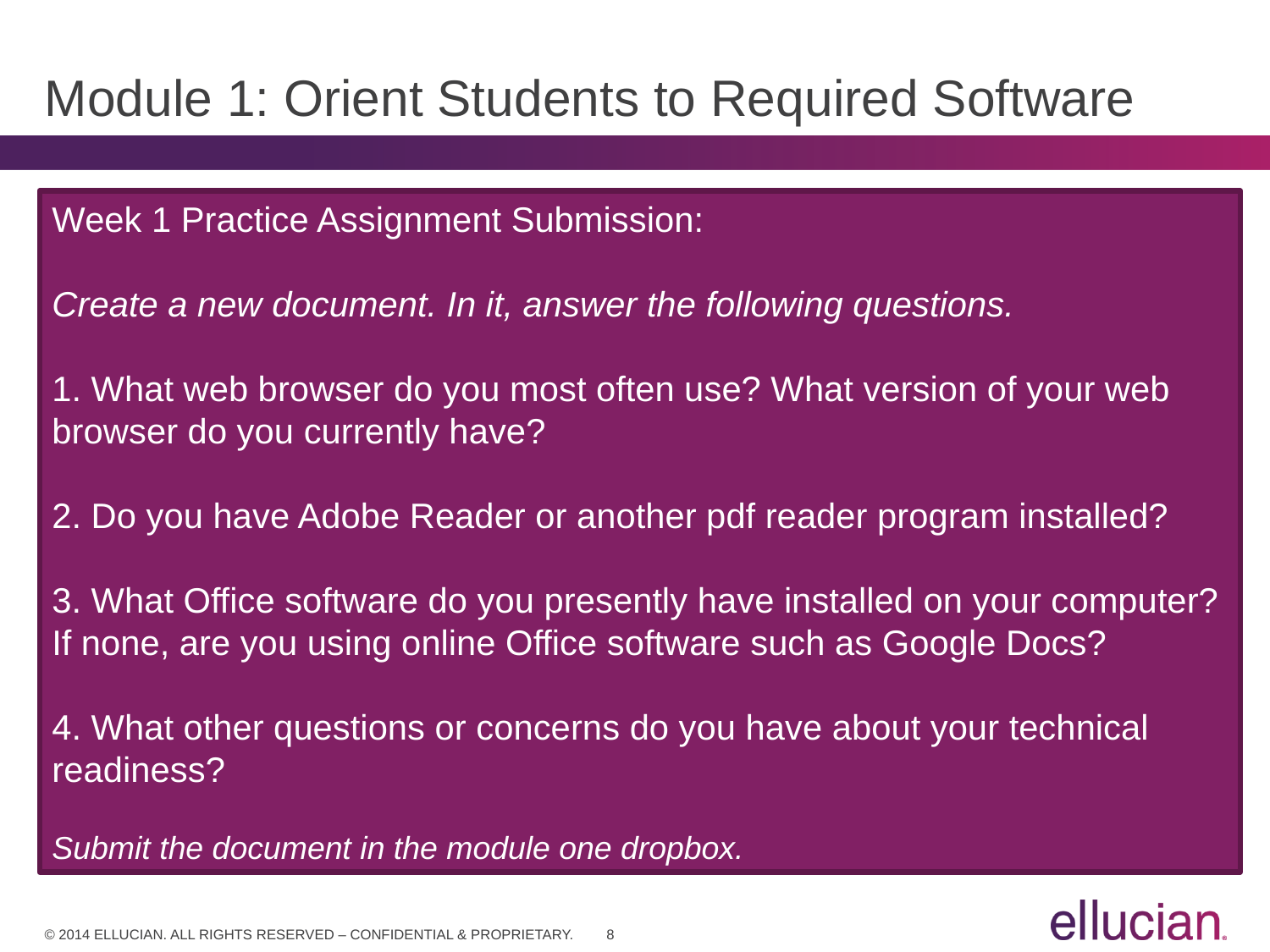

# Module 1: Orient Students to Required Software
Week 1 Practice Assignment Submission:

Create a new document. In it, answer the following questions.

1. What web browser do you most often use? What version of your web browser do you currently have?

2. Do you have Adobe Reader or another pdf reader program installed?

3. What Office software do you presently have installed on your computer? If none, are you using online Office software such as Google Docs?

4. What other questions or concerns do you have about your technical readiness?

Submit the document in the module one dropbox.